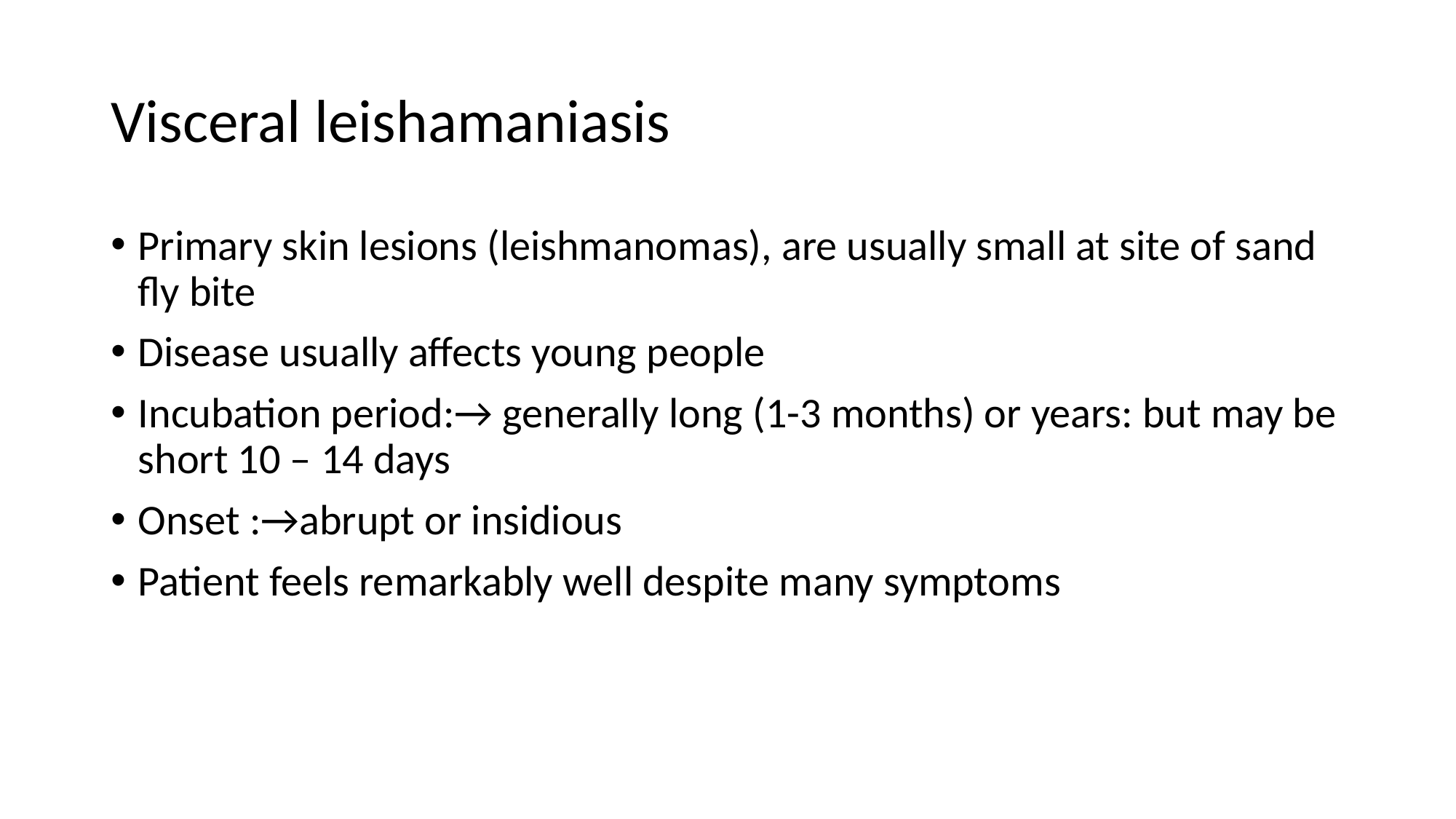

# Visceral leishamaniasis
Primary skin lesions (leishmanomas), are usually small at site of sand fly bite
Disease usually affects young people
Incubation period:→ generally long (1-3 months) or years: but may be short 10 – 14 days
Onset :→abrupt or insidious
Patient feels remarkably well despite many symptoms